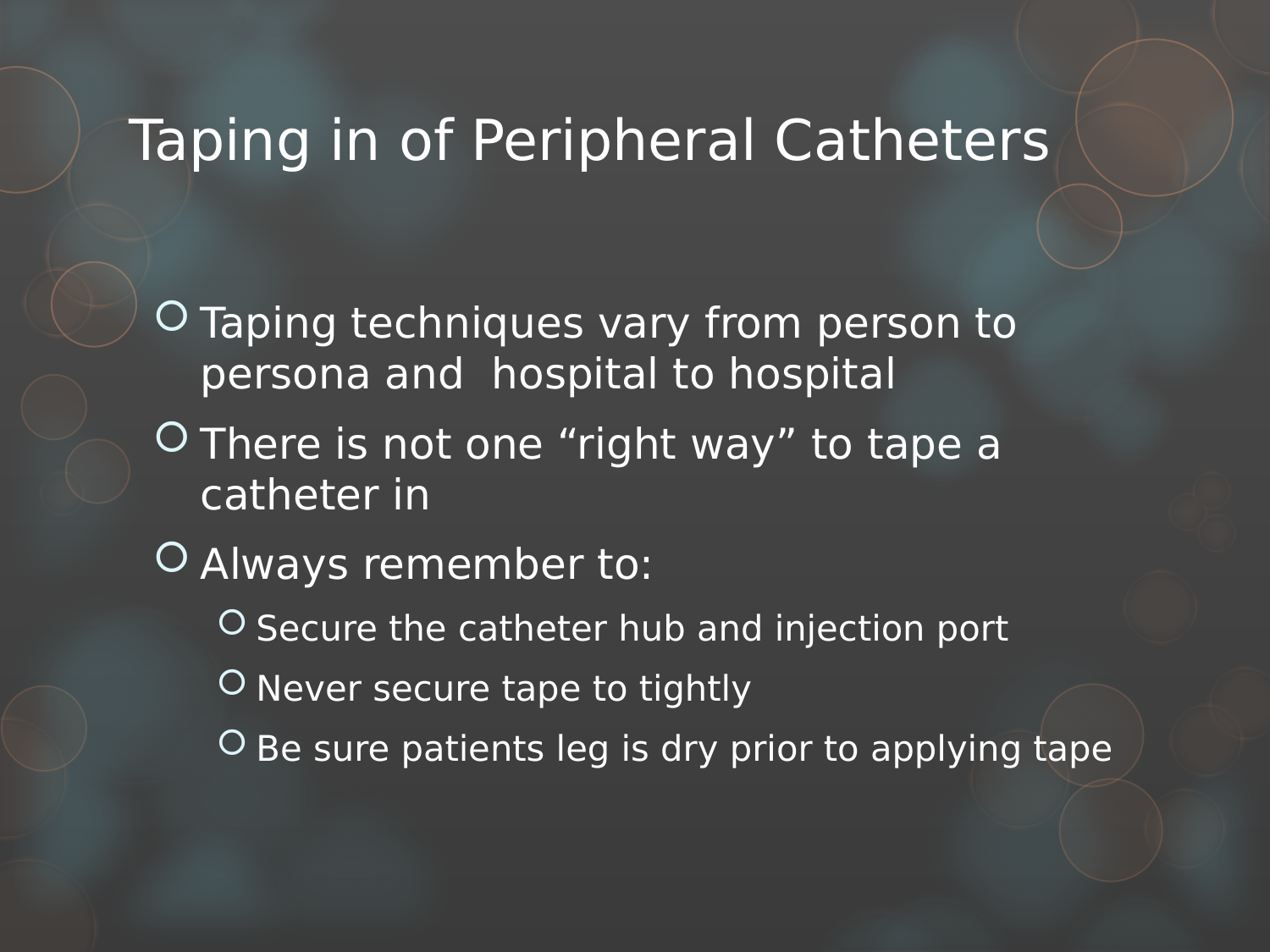

# Taping in of Peripheral Catheters
Taping techniques vary from person to persona and  hospital to hospital
There is not one “right way” to tape a catheter in
Always remember to:
Secure the catheter hub and injection port
Never secure tape to tightly
Be sure patients leg is dry prior to applying tape